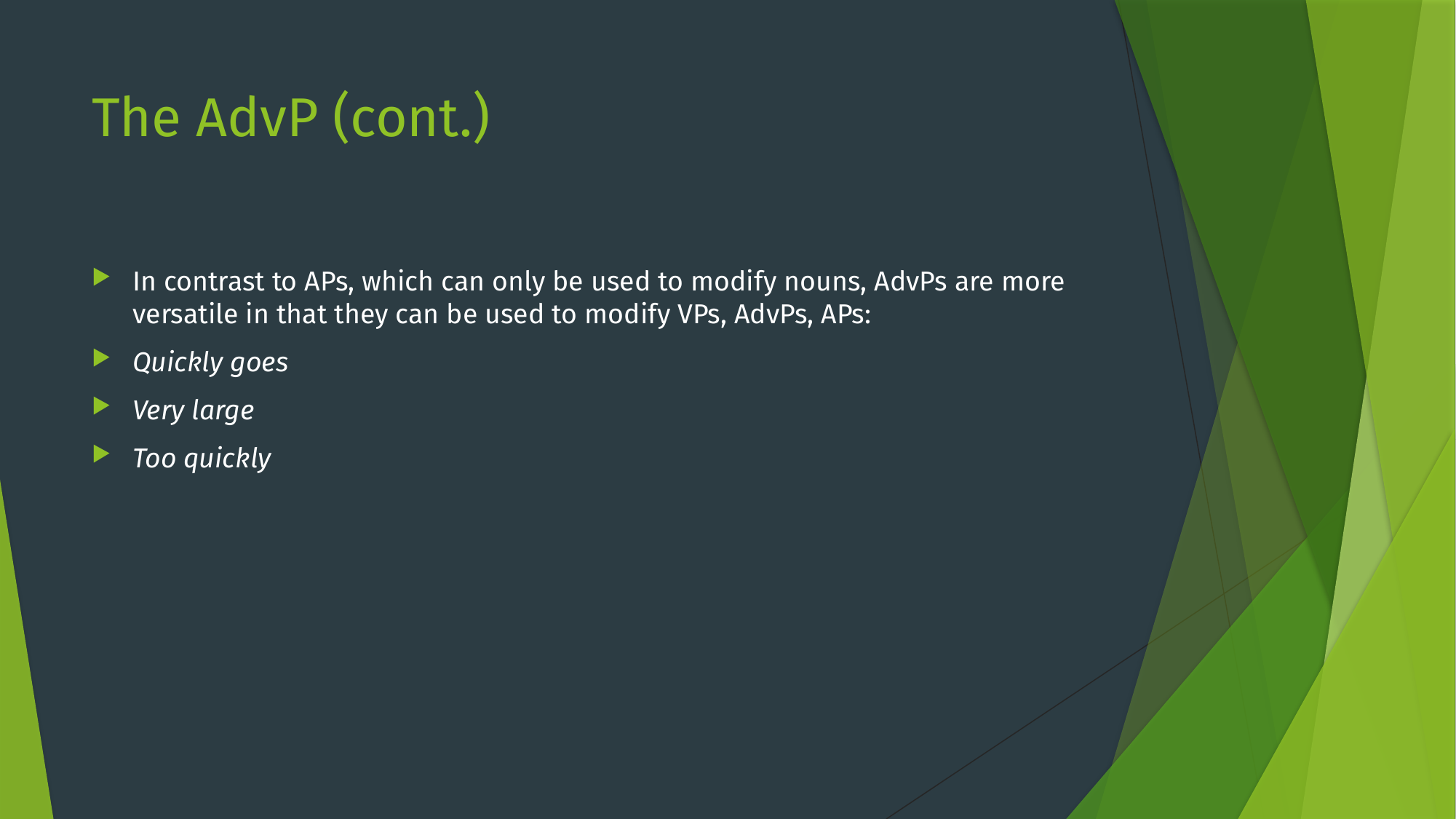

# The AdvP (cont.)
In contrast to APs, which can only be used to modify nouns, AdvPs are more versatile in that they can be used to modify VPs, AdvPs, APs:
Quickly goes
Very large
Too quickly